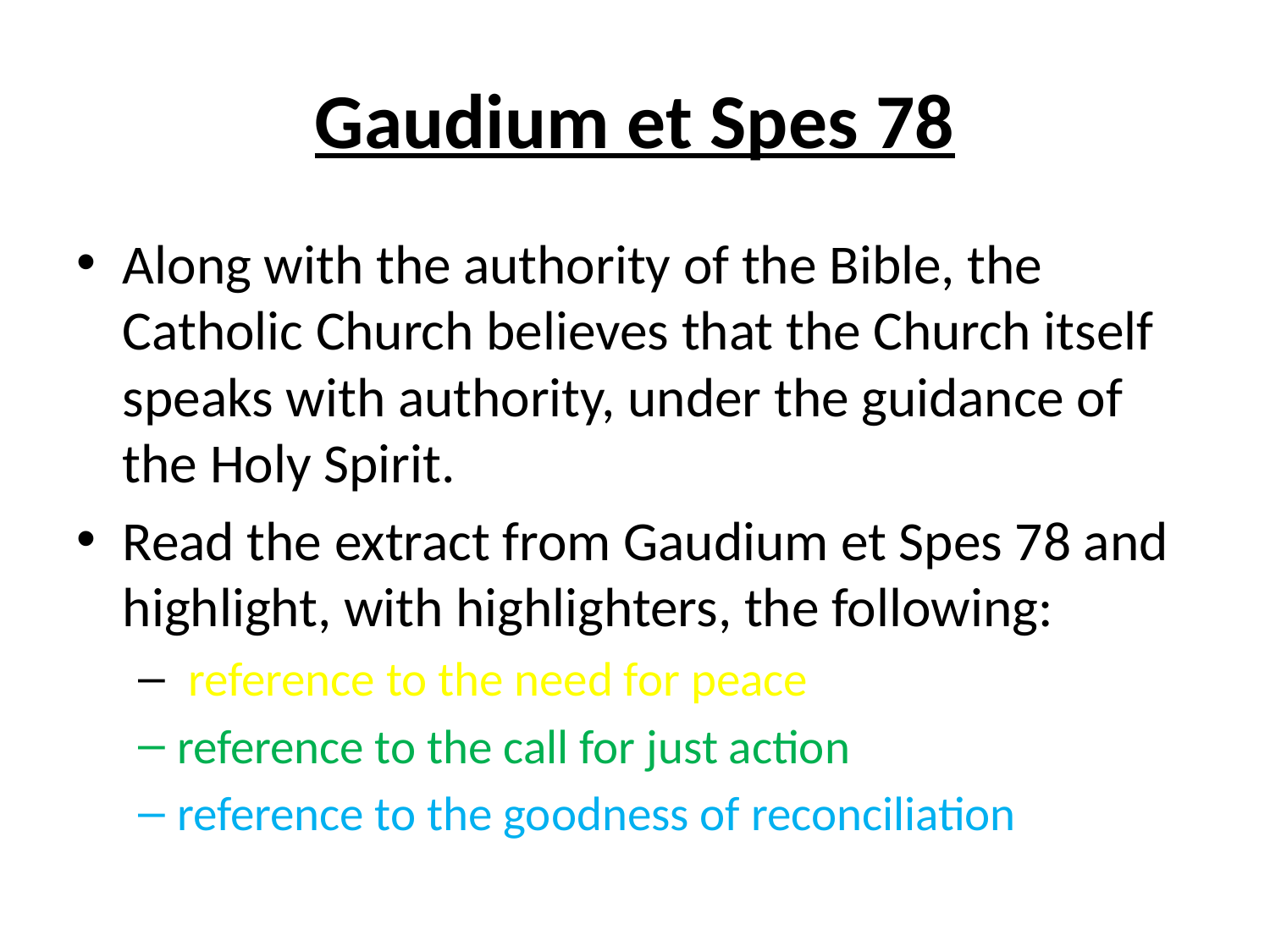

# Gaudium et Spes 78
Along with the authority of the Bible, the Catholic Church believes that the Church itself speaks with authority, under the guidance of the Holy Spirit.
Read the extract from Gaudium et Spes 78 and highlight, with highlighters, the following:
 reference to the need for peace
reference to the call for just action
reference to the goodness of reconciliation